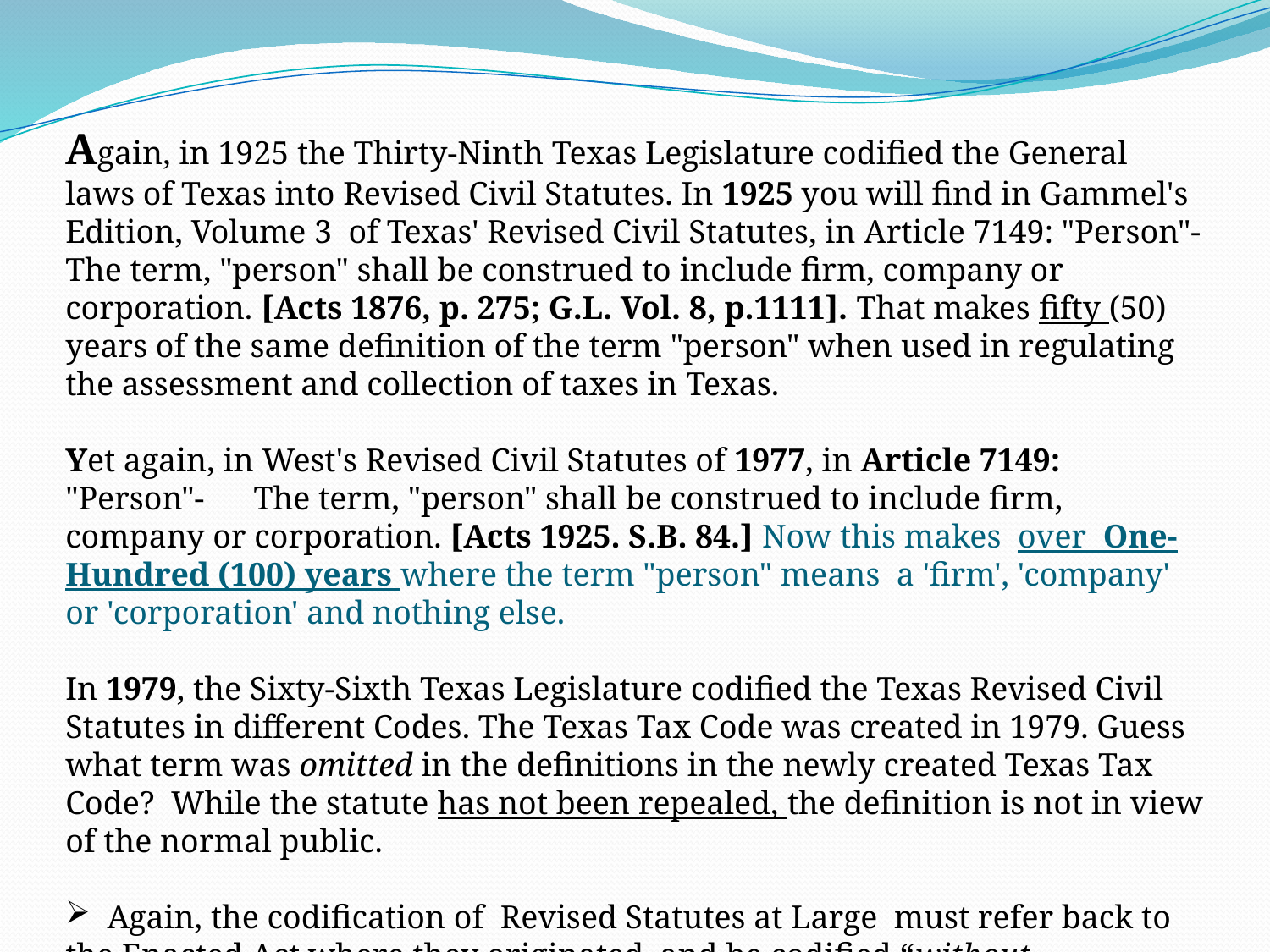

Again, in 1925 the Thirty-Ninth Texas Legislature codified the General laws of Texas into Revised Civil Statutes. In 1925 you will find in Gammel's Edition, Volume 3  of Texas' Revised Civil Statutes, in Article 7149: "Person"-The term, "person" shall be construed to include firm, company or corporation. [Acts 1876, p. 275; G.L. Vol. 8, p.1111]. That makes fifty (50) years of the same definition of the term "person" when used in regulating the assessment and collection of taxes in Texas.

Yet again, in West's Revised Civil Statutes of 1977, in Article 7149: "Person"-      The term, "person" shall be construed to include firm, company or corporation. [Acts 1925. S.B. 84.] Now this makes  over  One-Hundred (100) years where the term "person" means  a 'firm', 'company' or 'corporation' and nothing else.

In 1979, the Sixty-Sixth Texas Legislature codified the Texas Revised Civil Statutes in different Codes. The Texas Tax Code was created in 1979. Guess what term was omitted in the definitions in the newly created Texas Tax Code?  While the statute has not been repealed, the definition is not in view of the normal public.

  Again, the codification of  Revised Statutes at Large  must refer back to the Enacted Act where they originated, and be codified “without substantive change.”